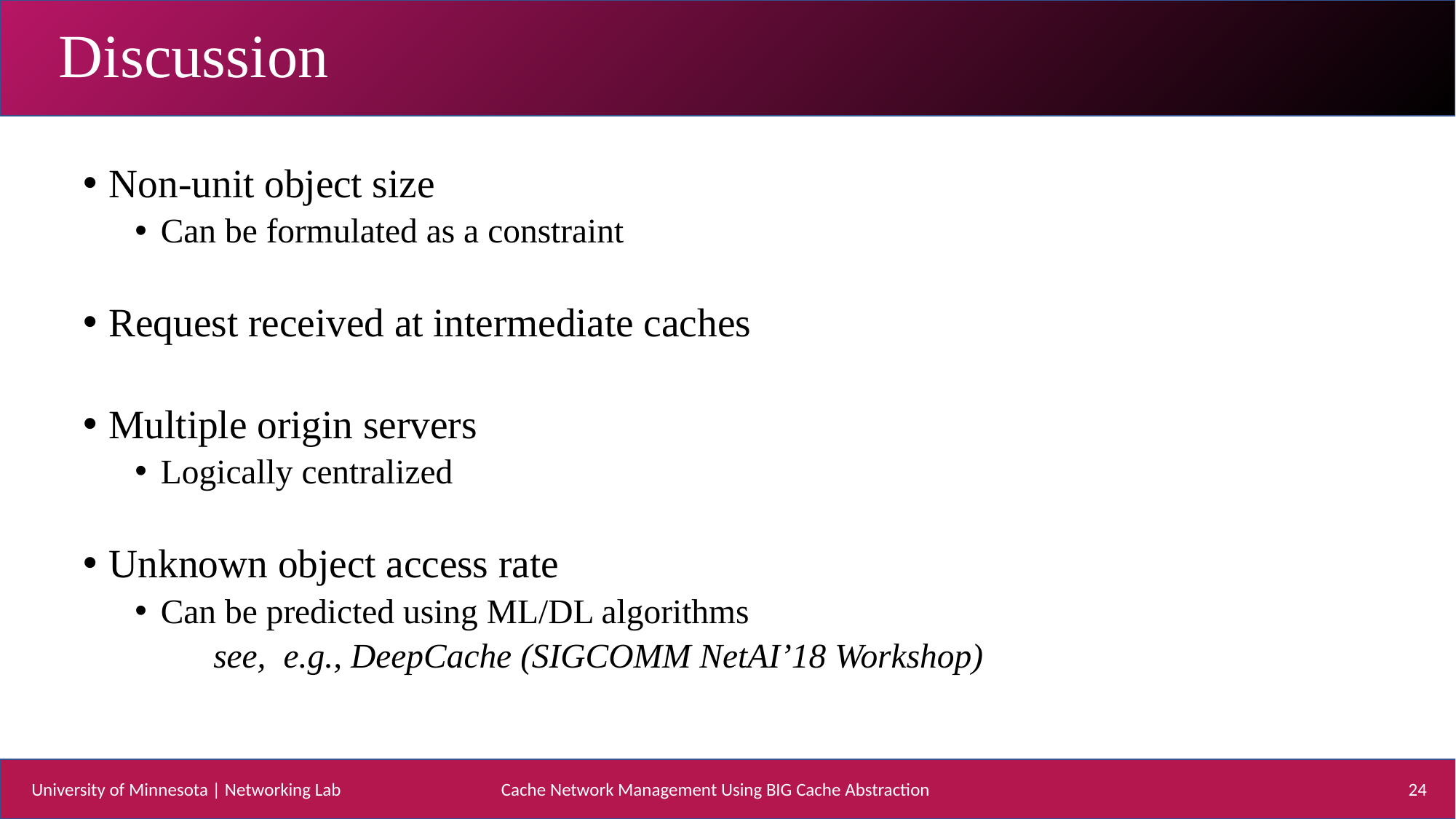

# Discussion
Non-unit object size
Can be formulated as a constraint
Request received at intermediate caches
Multiple origin servers
Logically centralized
Unknown object access rate
Can be predicted using ML/DL algorithms
         see,  e.g., DeepCache (SIGCOMM NetAI’18 Workshop)